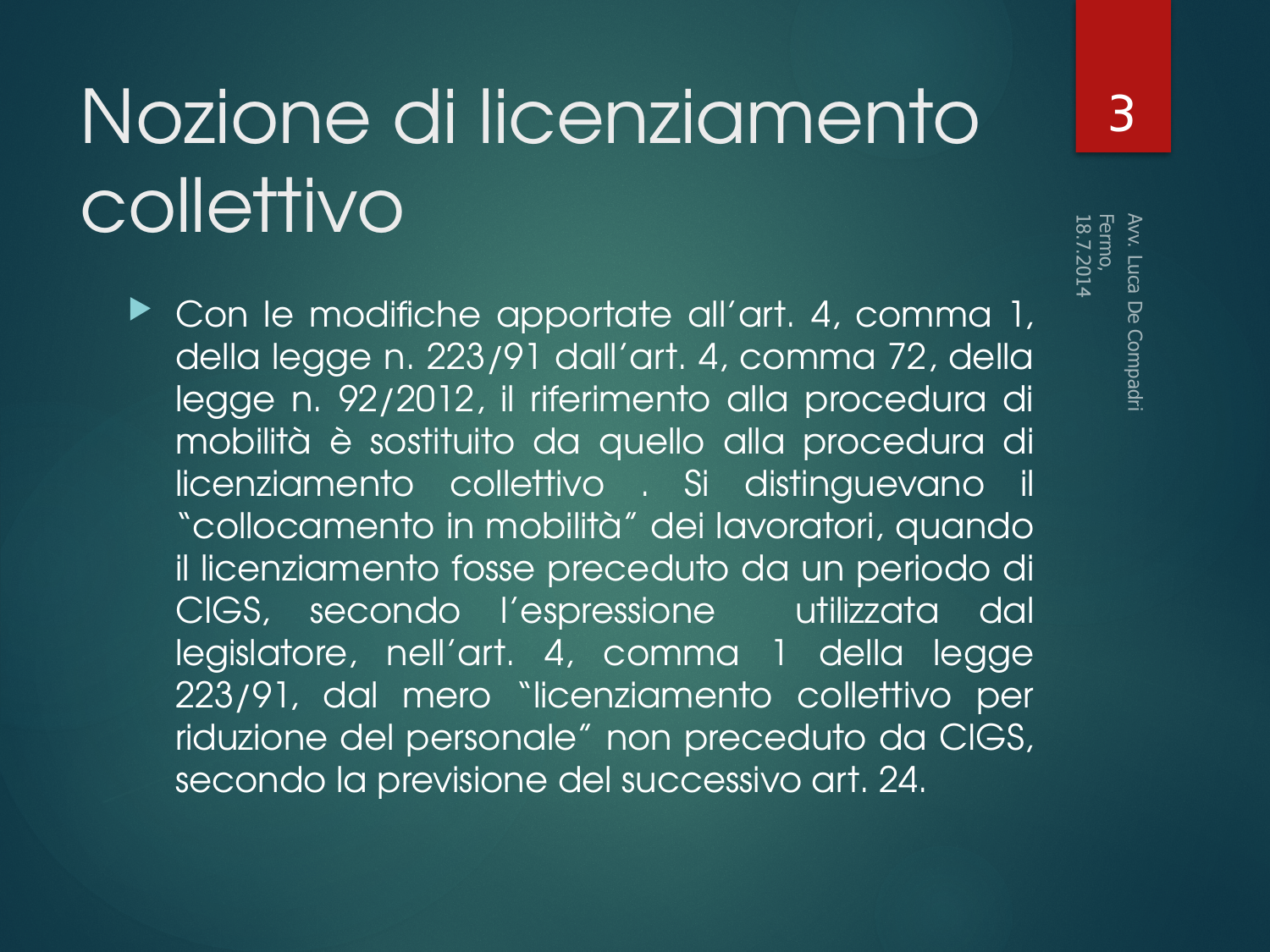

3
# Nozione di licenziamento collettivo
Fermo, 18.7.2014
Con le modifiche apportate all’art. 4, comma 1, della legge n. 223/91 dall’art. 4, comma 72, della legge n. 92/2012, il riferimento alla procedura di mobilità è sostituito da quello alla procedura di licenziamento collettivo . Si distinguevano il “collocamento in mobilità” dei lavoratori, quando il licenziamento fosse preceduto da un periodo di CIGS, secondo l’espressione  utilizzata dal legislatore, nell’art. 4, comma 1 della legge 223/91, dal mero “licenziamento collettivo per riduzione del personale” non preceduto da CIGS, secondo la previsione del successivo art. 24.
Avv. Luca De Compadri